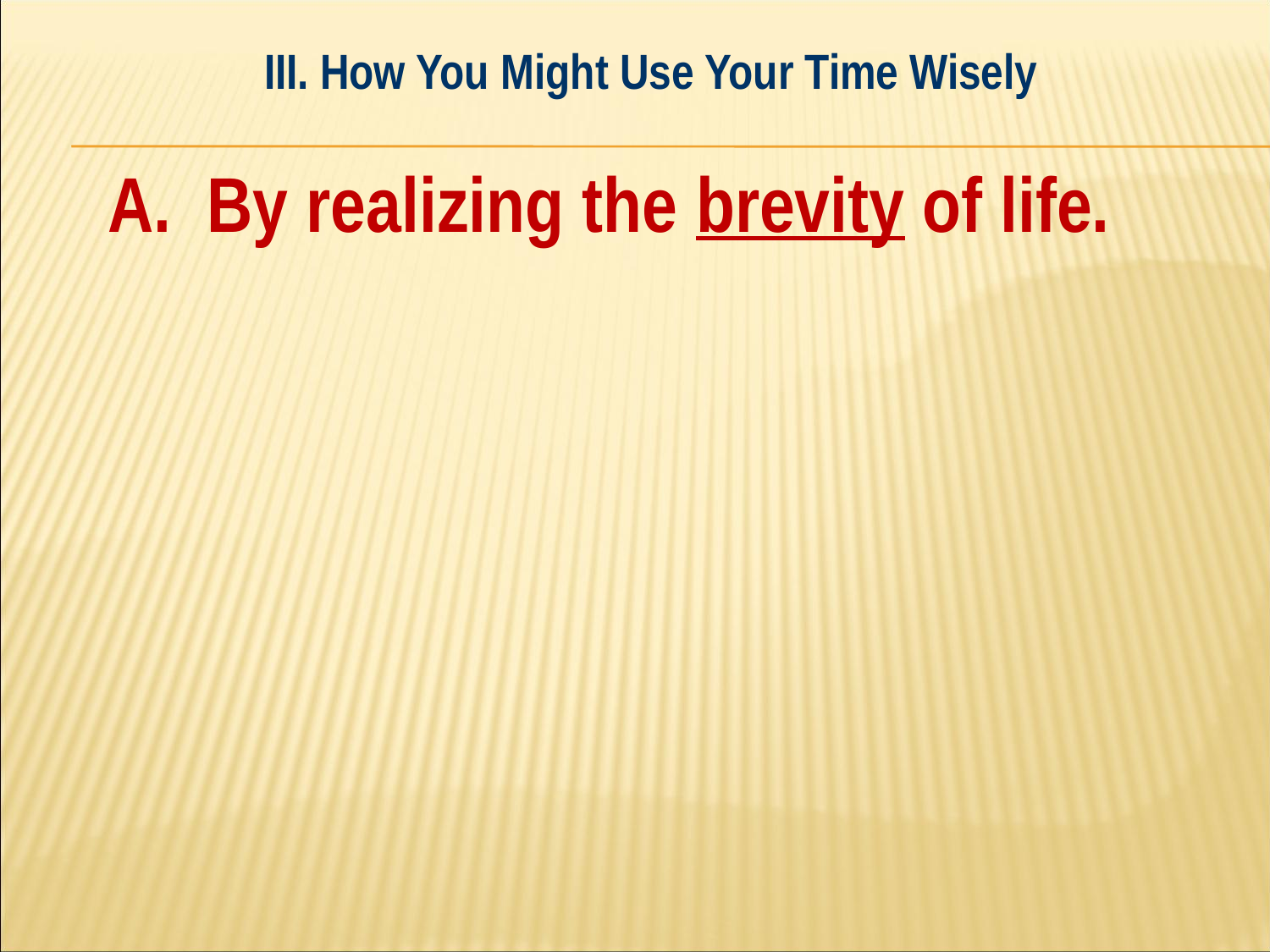

III. How You Might Use Your Time Wisely
#
A.  By realizing the brevity of life.